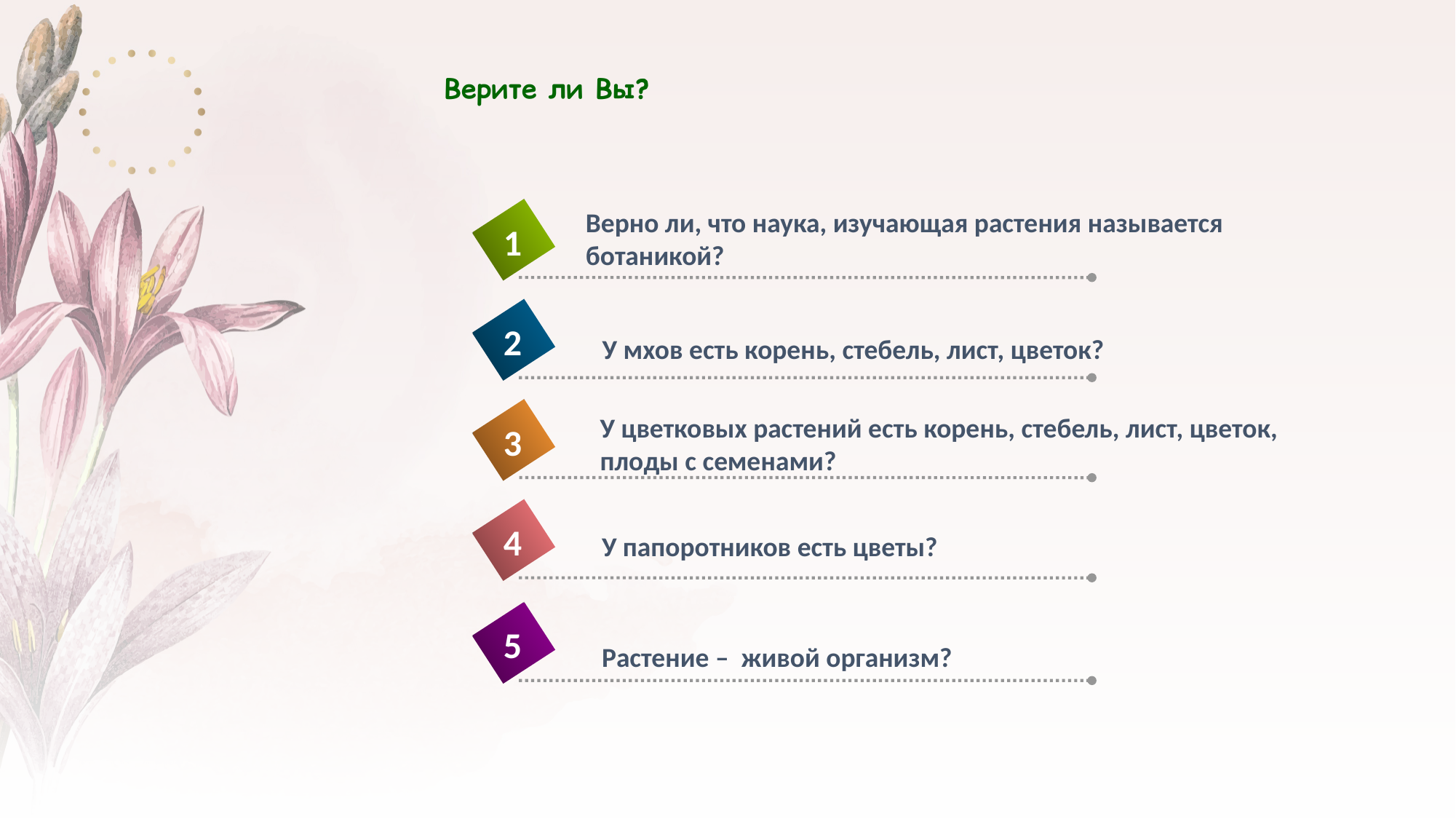

# Верите ли Вы?
Верно ли, что наука, изучающая растения называется ботаникой?

1

2

У мхов есть корень, стебель, лист, цветок?
У цветковых растений есть корень, стебель, лист, цветок, плоды с семенами?

3

4

У папоротников есть цветы?

5

Растение –  живой организм?